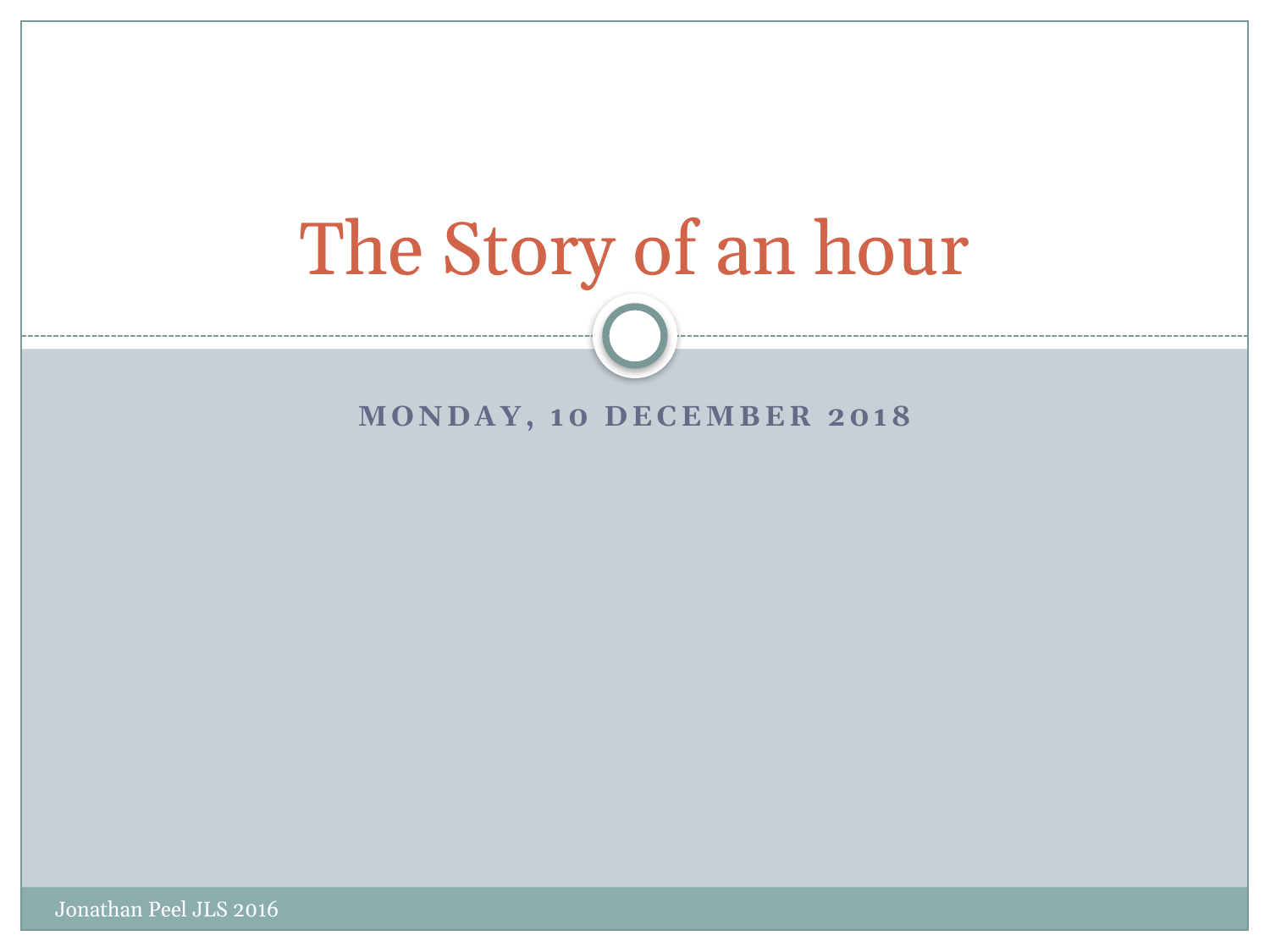

# The Story of an hour
Monday, 10 December 2018
Jonathan Peel JLS 2016